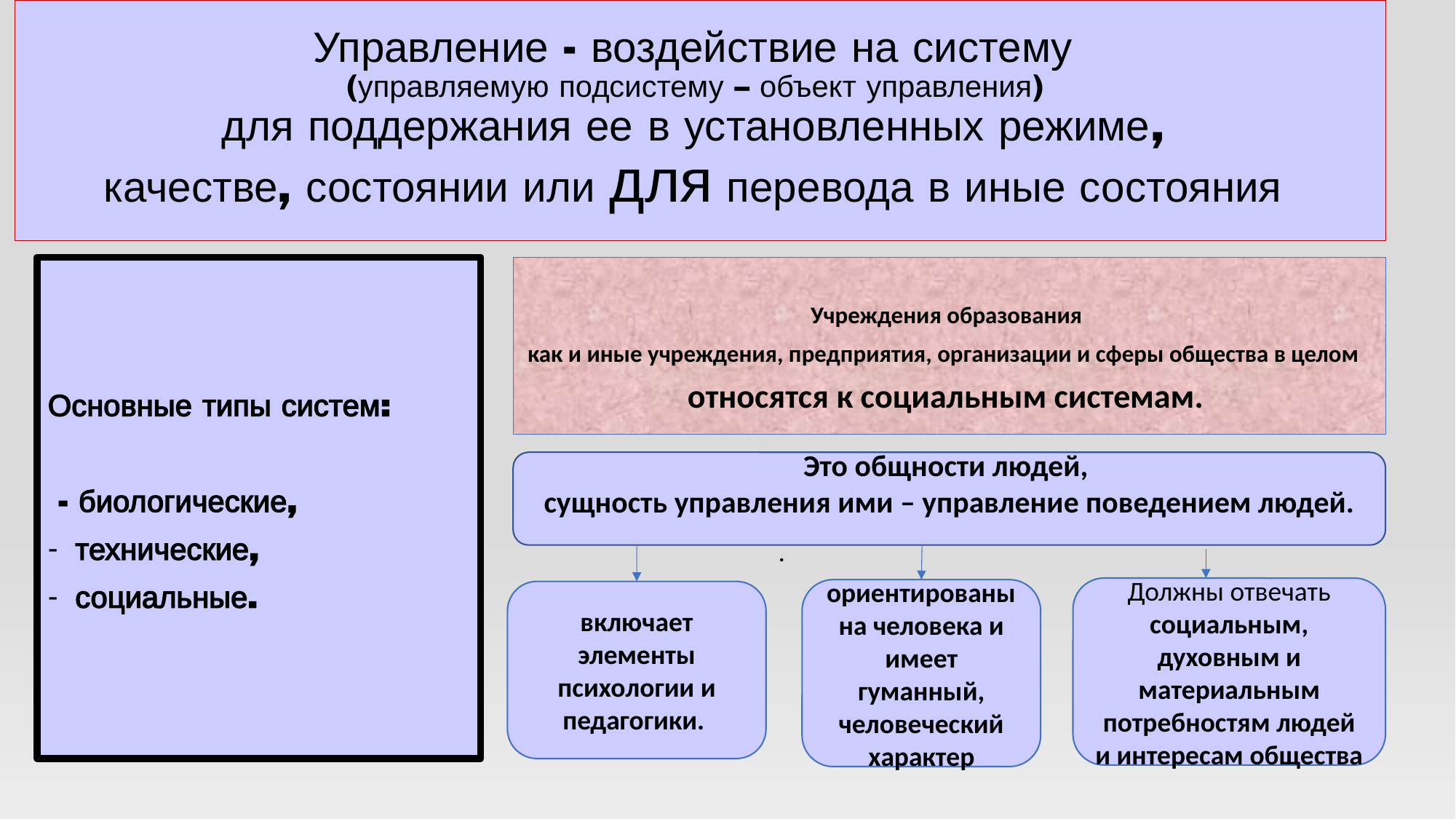

# Управление - воздействие на систему (управляемую подсистему – объект управления) для поддержания ее в установленных режиме, качестве, состоянии или для перевода в иные состояния

Основные типы систем:

 - биологические,
технические,
социальные.

Учреждения образования
как и иные учреждения, предприятия, организации и сферы общества в целом
относятся к социальным системам.

Это общности людей,
сущность управления ими – управление поведением людей.

.
Должны отвечать социальным, духовным и материальным потребностям людей и интересам общества
ориентированы на человека и имеет гуманный, человеческий характер
включает элементы психологии и педагогики.